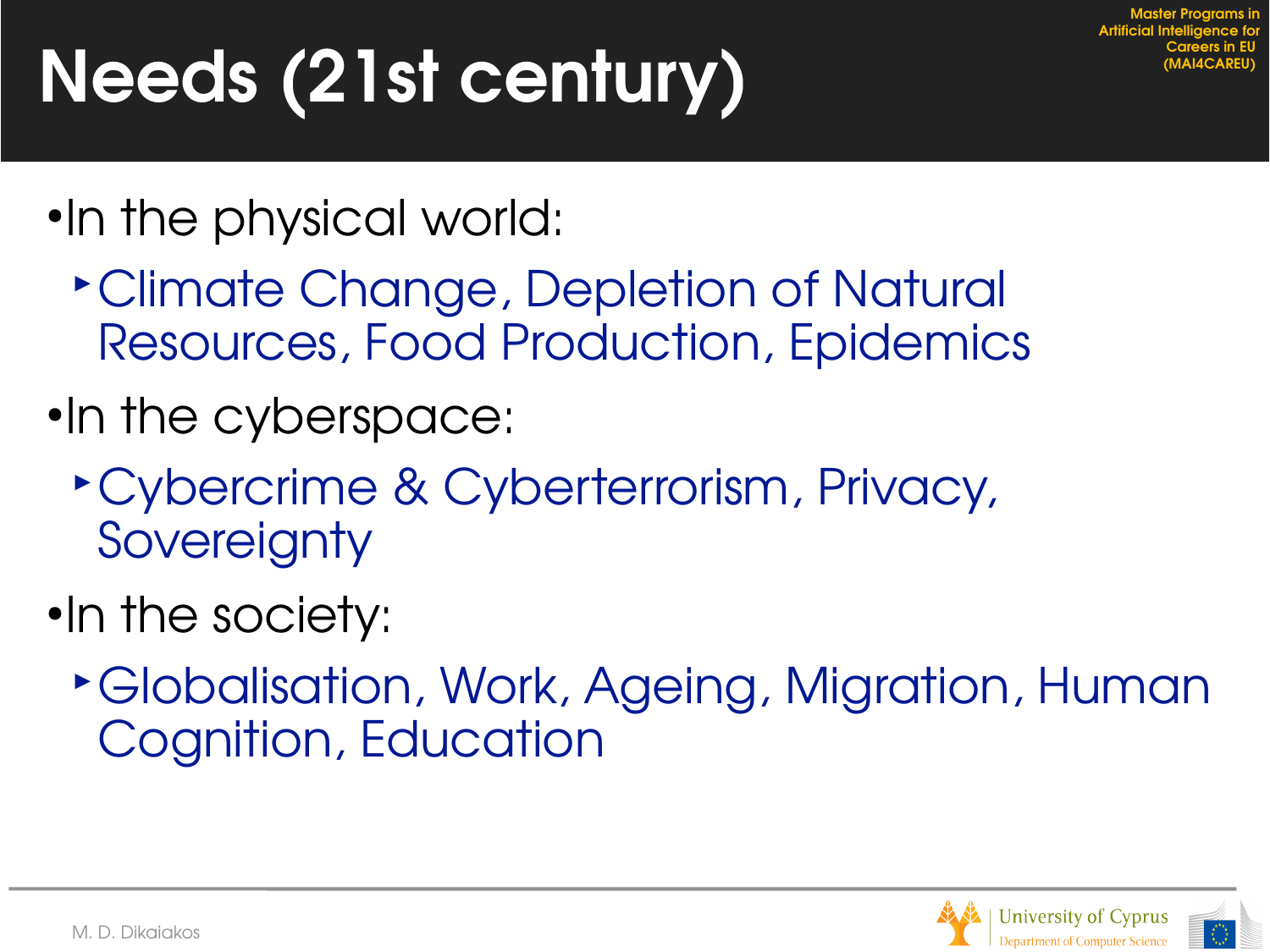

# Needs (21st century)
In the physical world:
Climate Change, Depletion of Natural Resources, Food Production, Epidemics
In the cyberspace:
Cybercrime & Cyberterrorism, Privacy, Sovereignty
In the society:
Globalisation, Work, Ageing, Migration, Human Cognition, Education
54